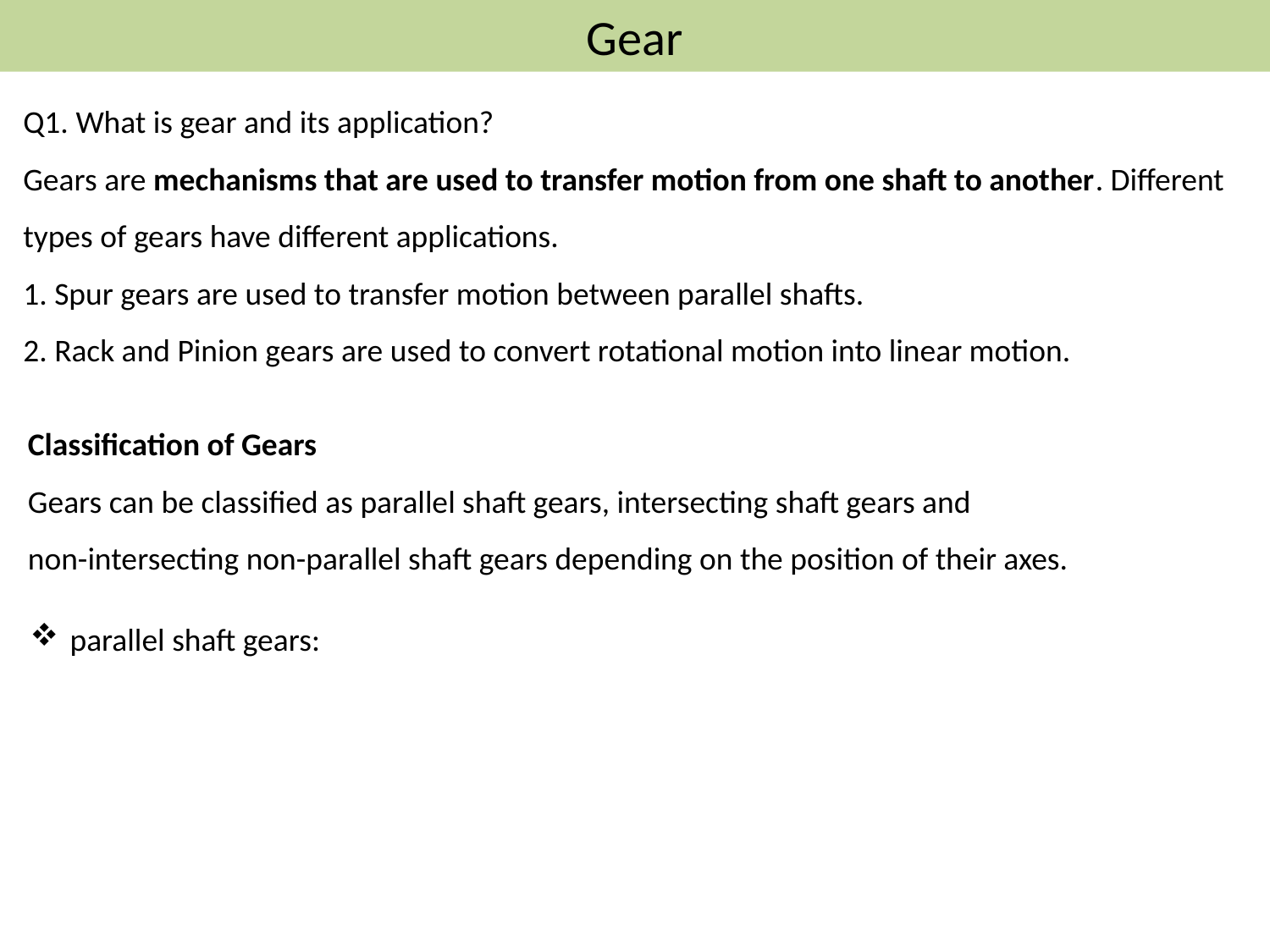

Gear
Q1. What is gear and its application?
Gears are mechanisms that are used to transfer motion from one shaft to another. Different types of gears have different applications.
1. Spur gears are used to transfer motion between parallel shafts.
2. Rack and Pinion gears are used to convert rotational motion into linear motion.
Classification of Gears
Gears can be classified as parallel shaft gears, intersecting shaft gears and
non-intersecting non-parallel shaft gears depending on the position of their axes.
parallel shaft gears: